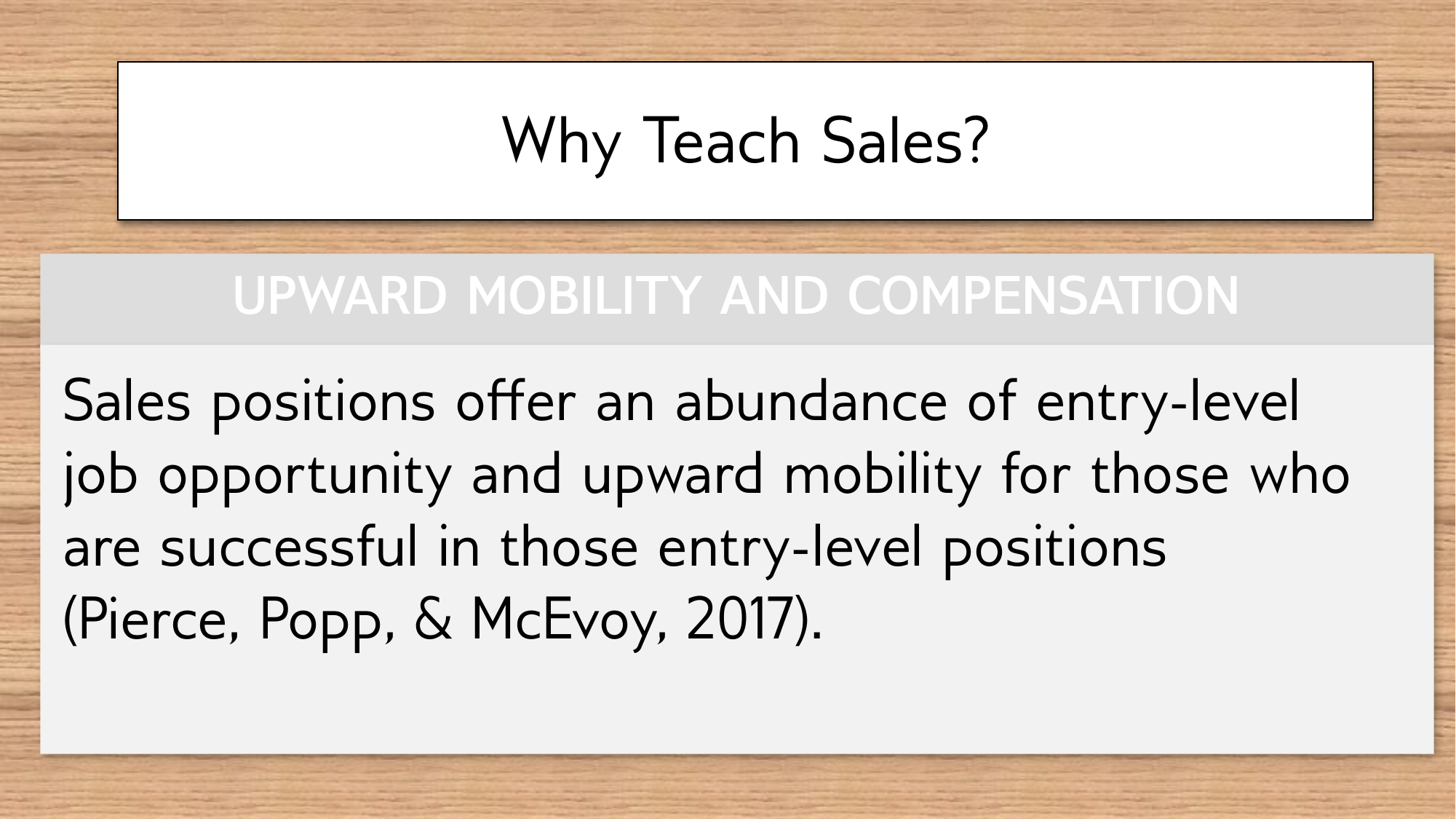

Why Teach Sales?
UPWARD MOBILITY AND COMPENSATION

Sales positions offer an abundance of entry-level job opportunity and upward mobility for those who are successful in those entry-level positions (Pierce, Popp, & McEvoy, 2017).